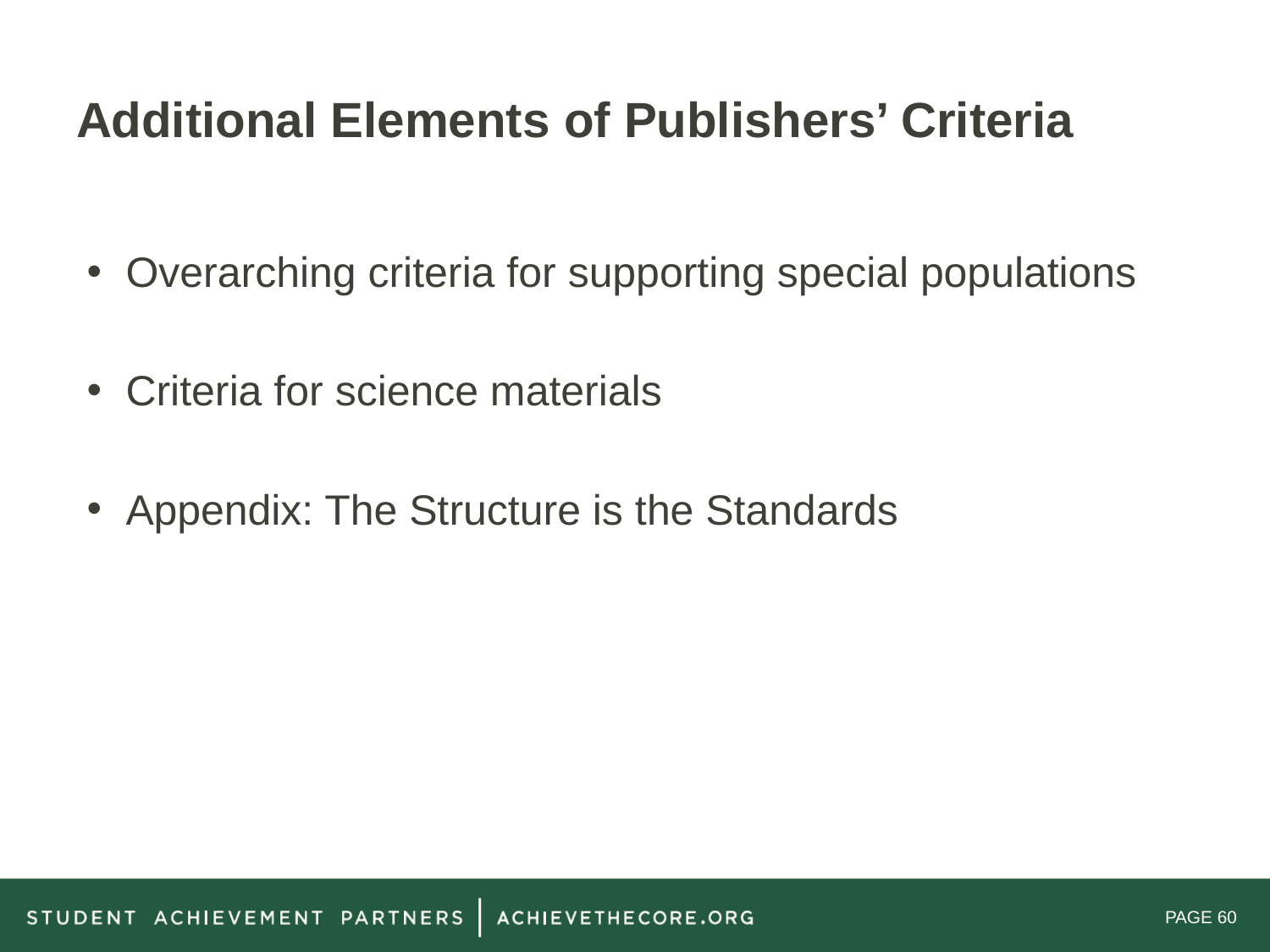

# Additional Elements of Publishers’ Criteria

Overarching criteria for supporting special populations

Criteria for science materials

Appendix: The Structure is the Standards